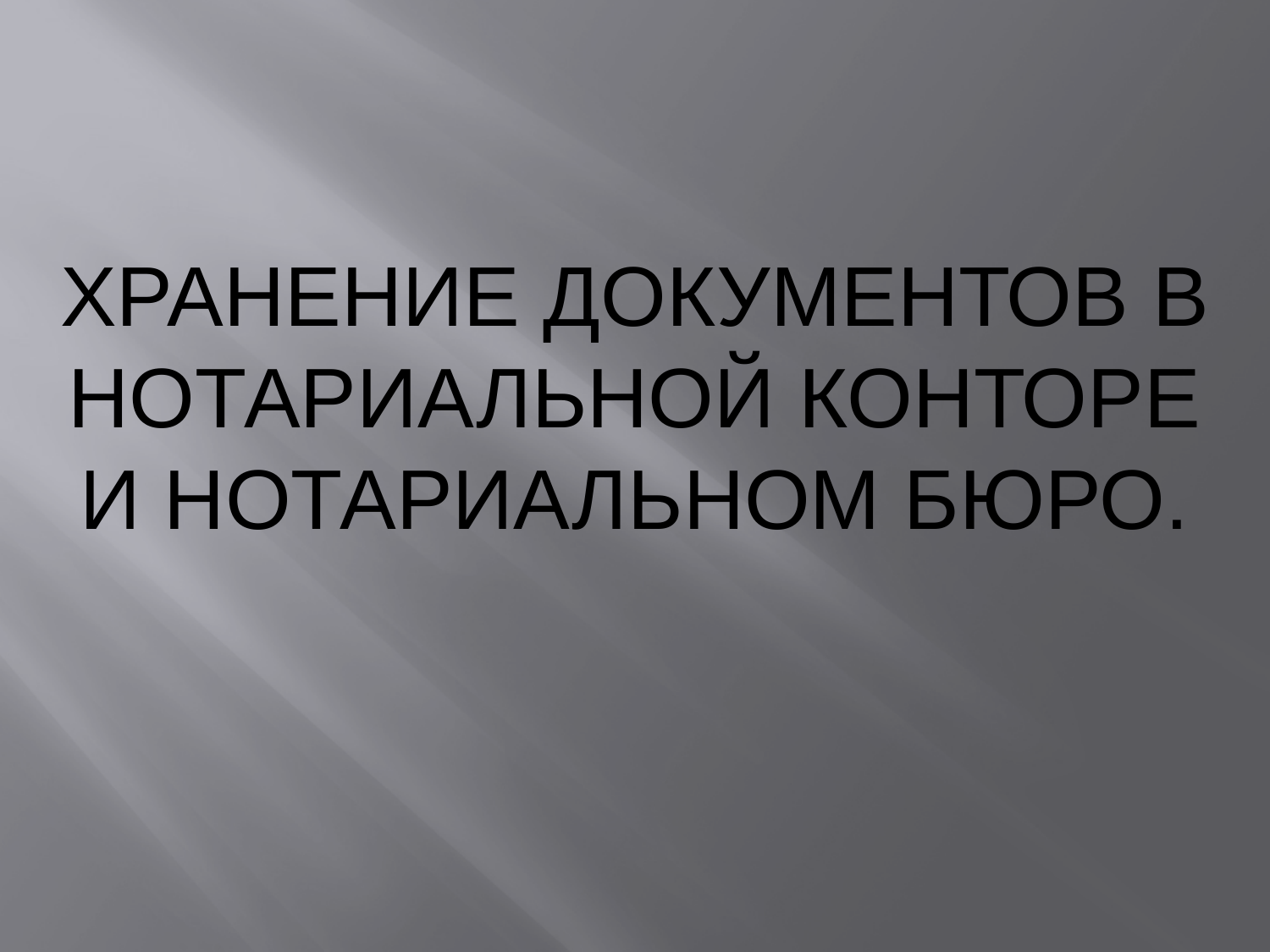

# Хранение документов в нотариальной конторе и нотариальном бюро.